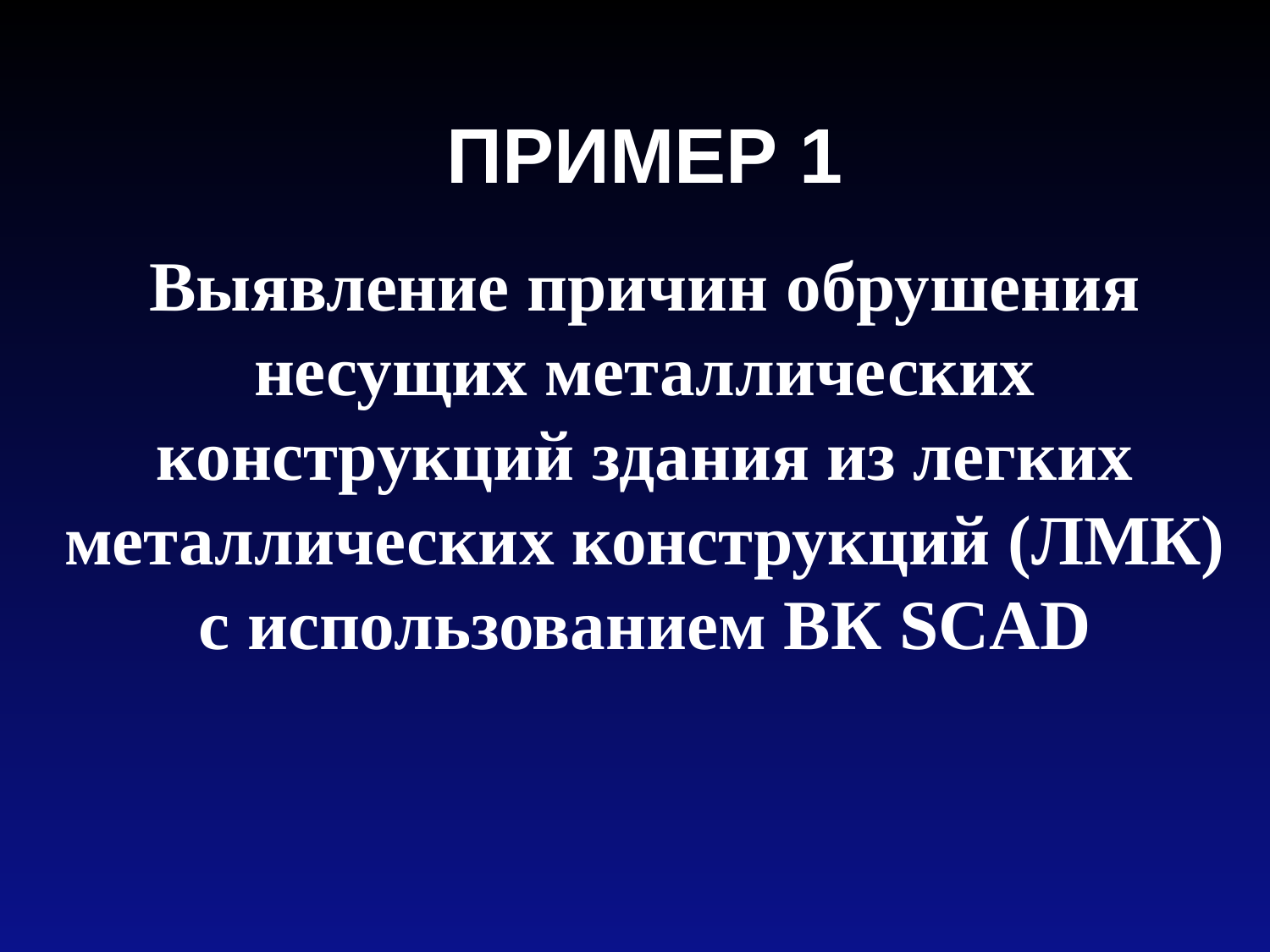

ПРИМЕР 1

Выявление причин обрушения несущих металлических конструкций здания из легких металлических конструкций (ЛМК) с использованием ВК SCAD